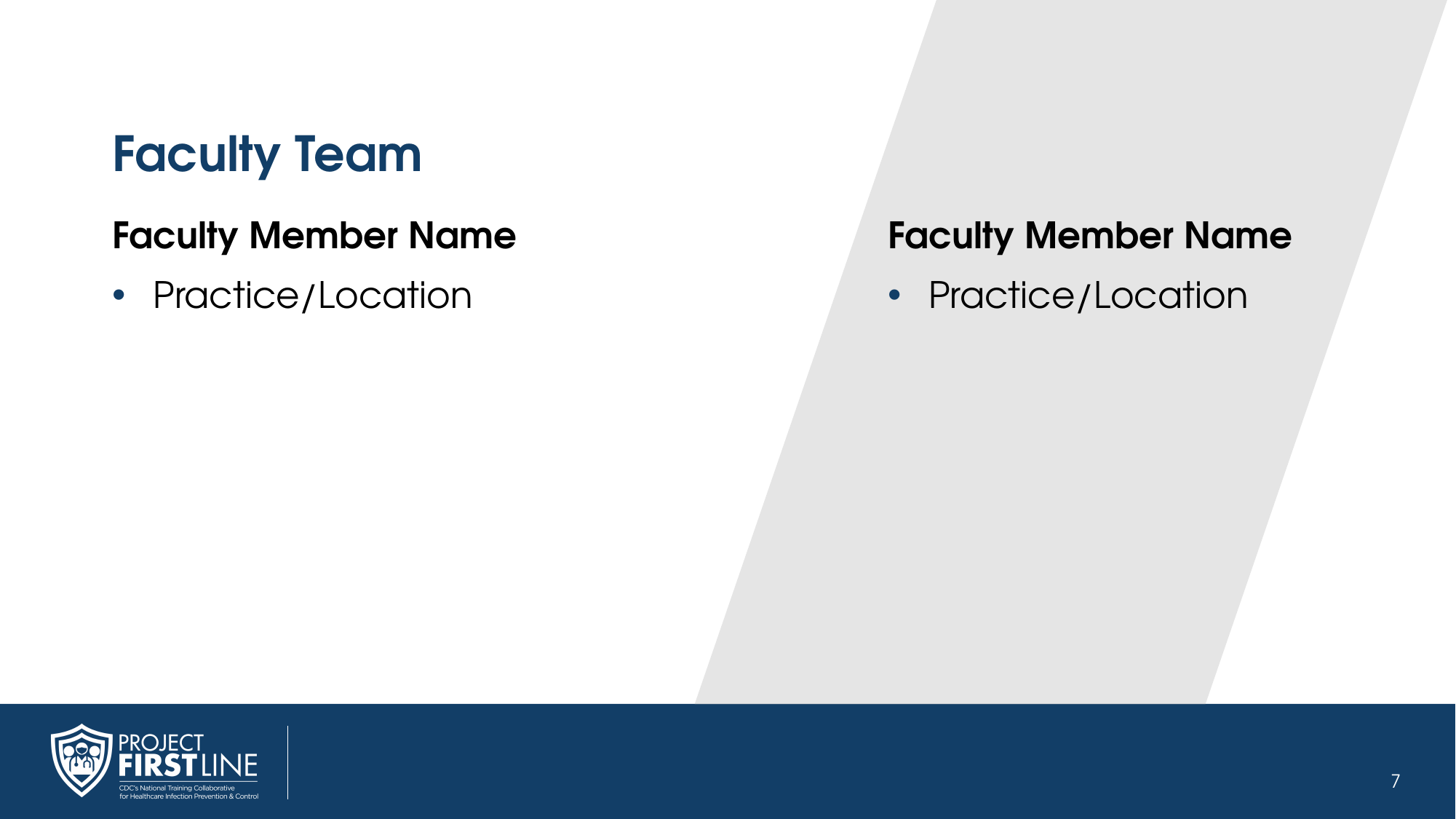

# Faculty Team
Faculty Member Name
Practice/Location

Faculty Member Name
Practice/Location

7